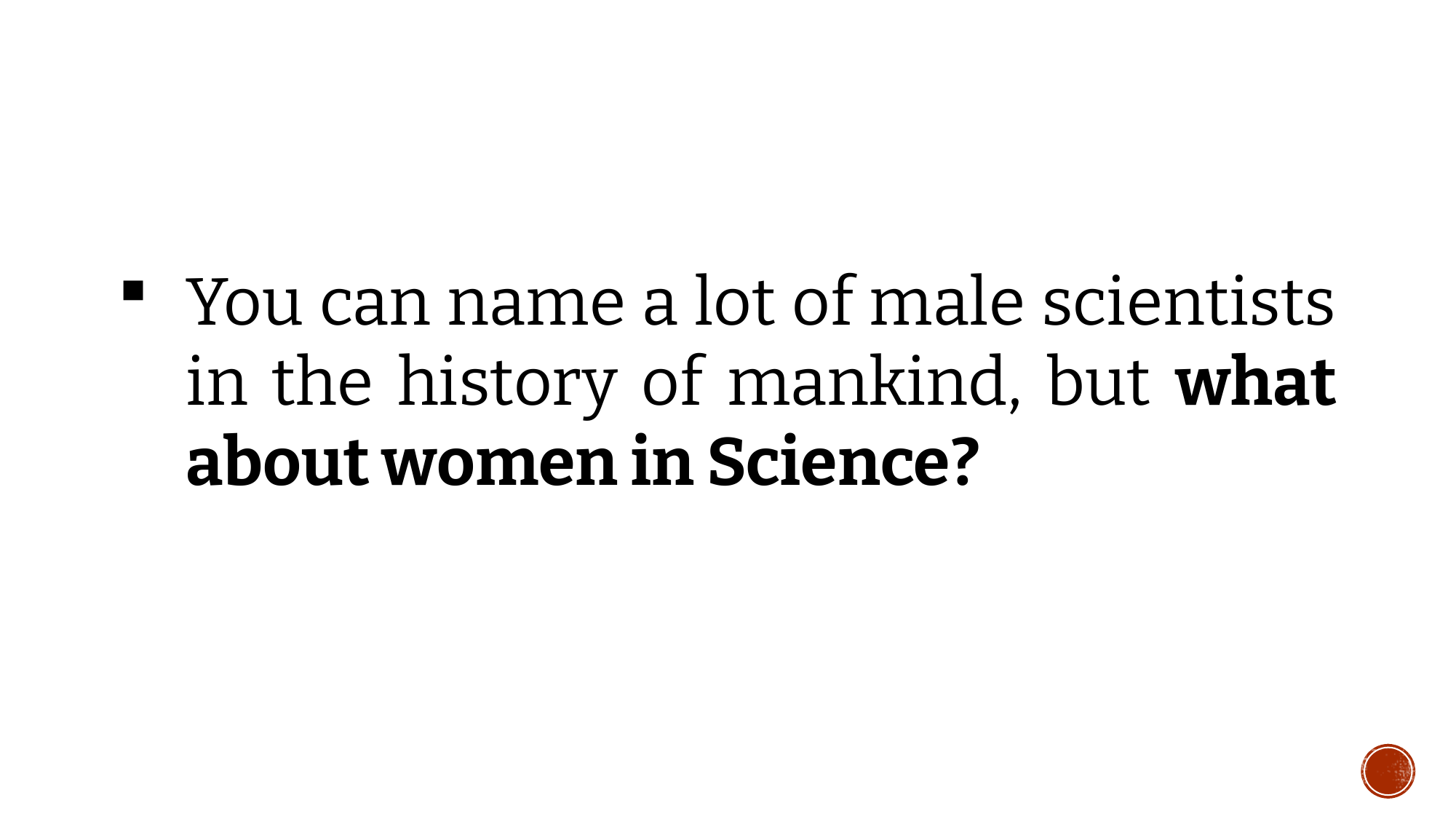

You can name a lot of male scientists in the history of mankind, but what about women in Science?